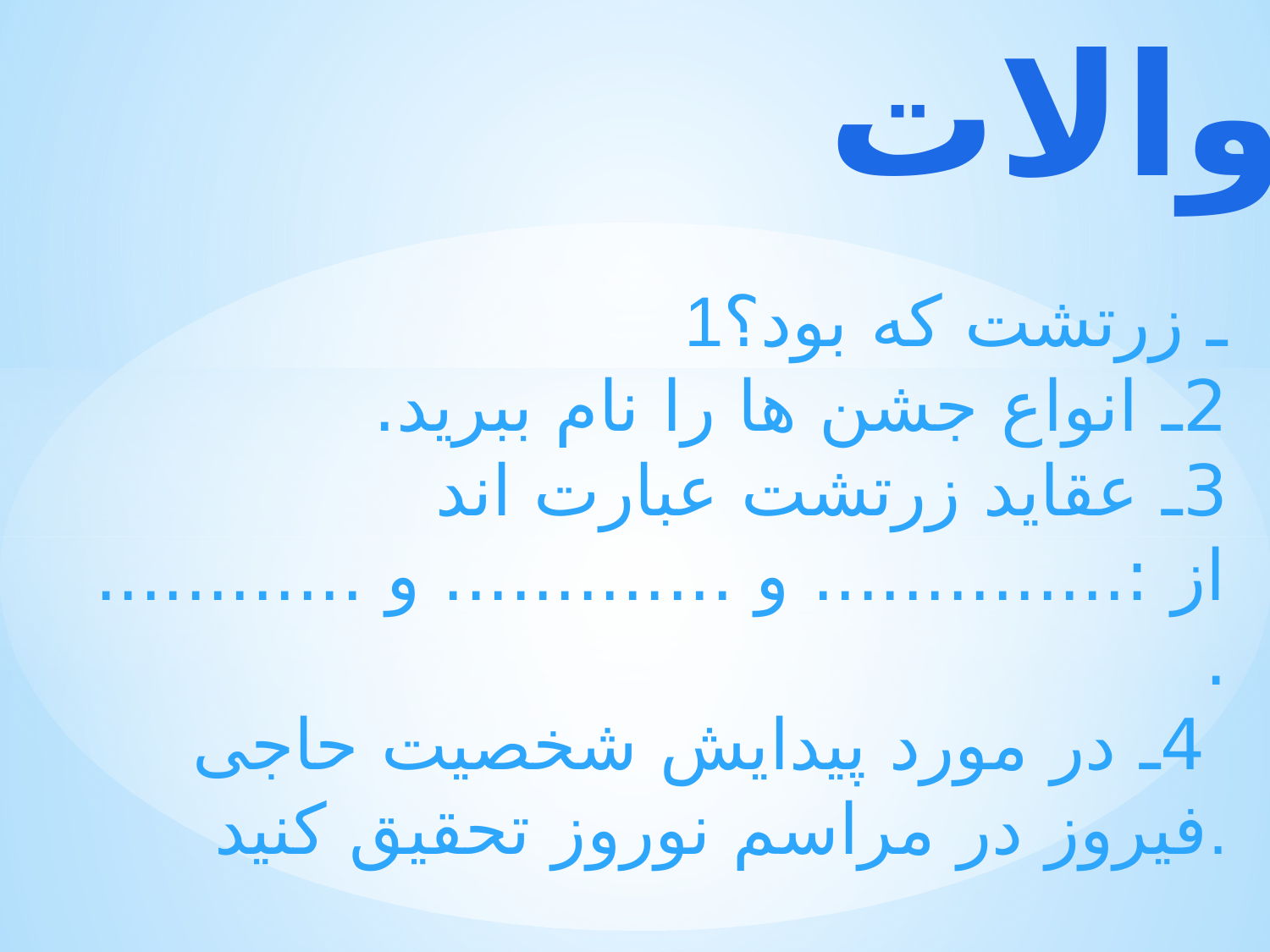

سوالات
# 1ـ زرتشت که بود؟ 2ـ انواع جشن ها را نام ببرید. 3ـ عقاید زرتشت عبارت اند از :.............. و ............. و ............ . 4ـ در مورد پیدایش شخصیت حاجی فیروز در مراسم نوروز تحقیق کنید.